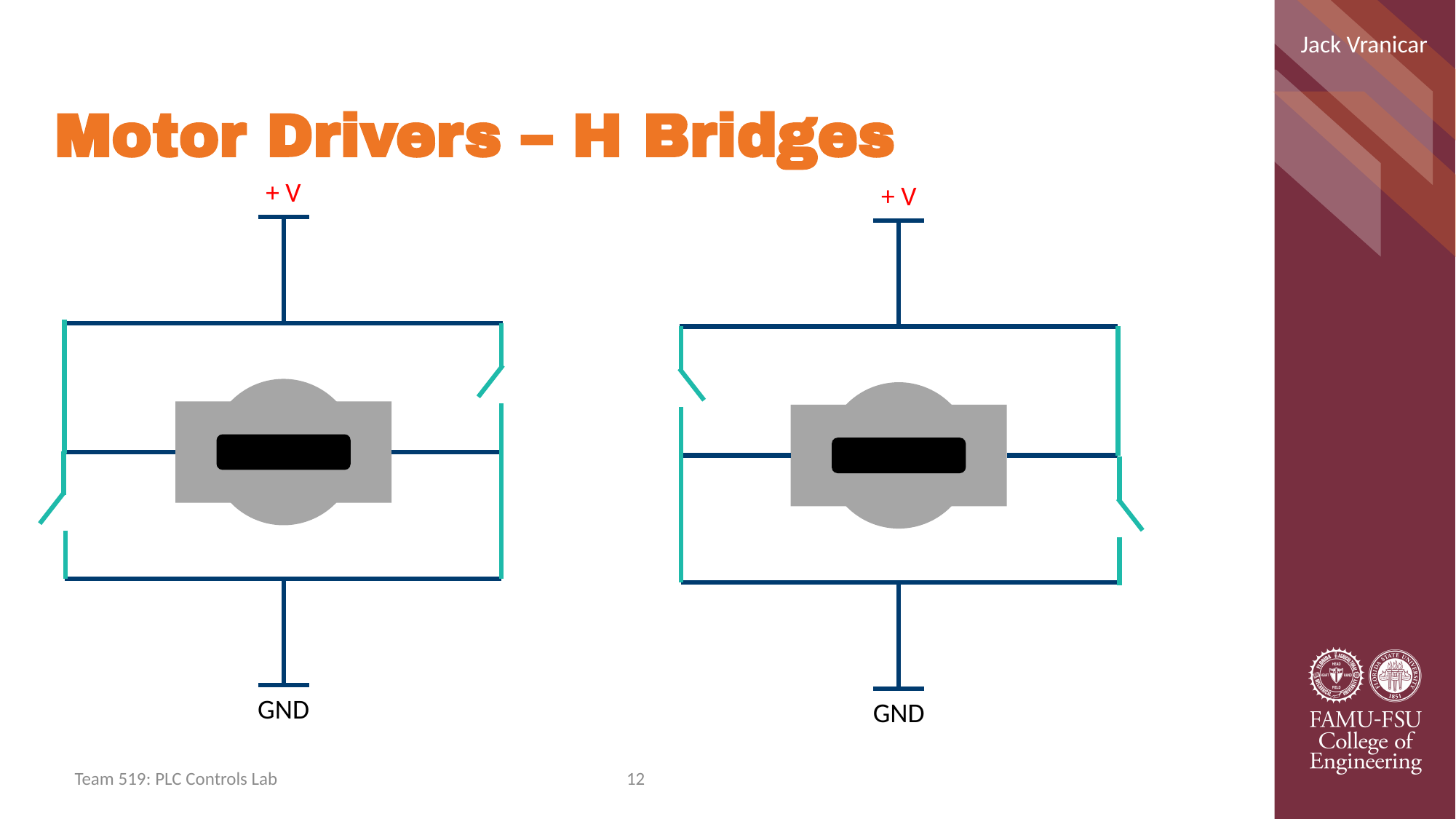

Jack Vranicar
# Motor Drivers – H Bridges
+ V
+ V

GND

GND

Team 519: PLC Controls Lab
12